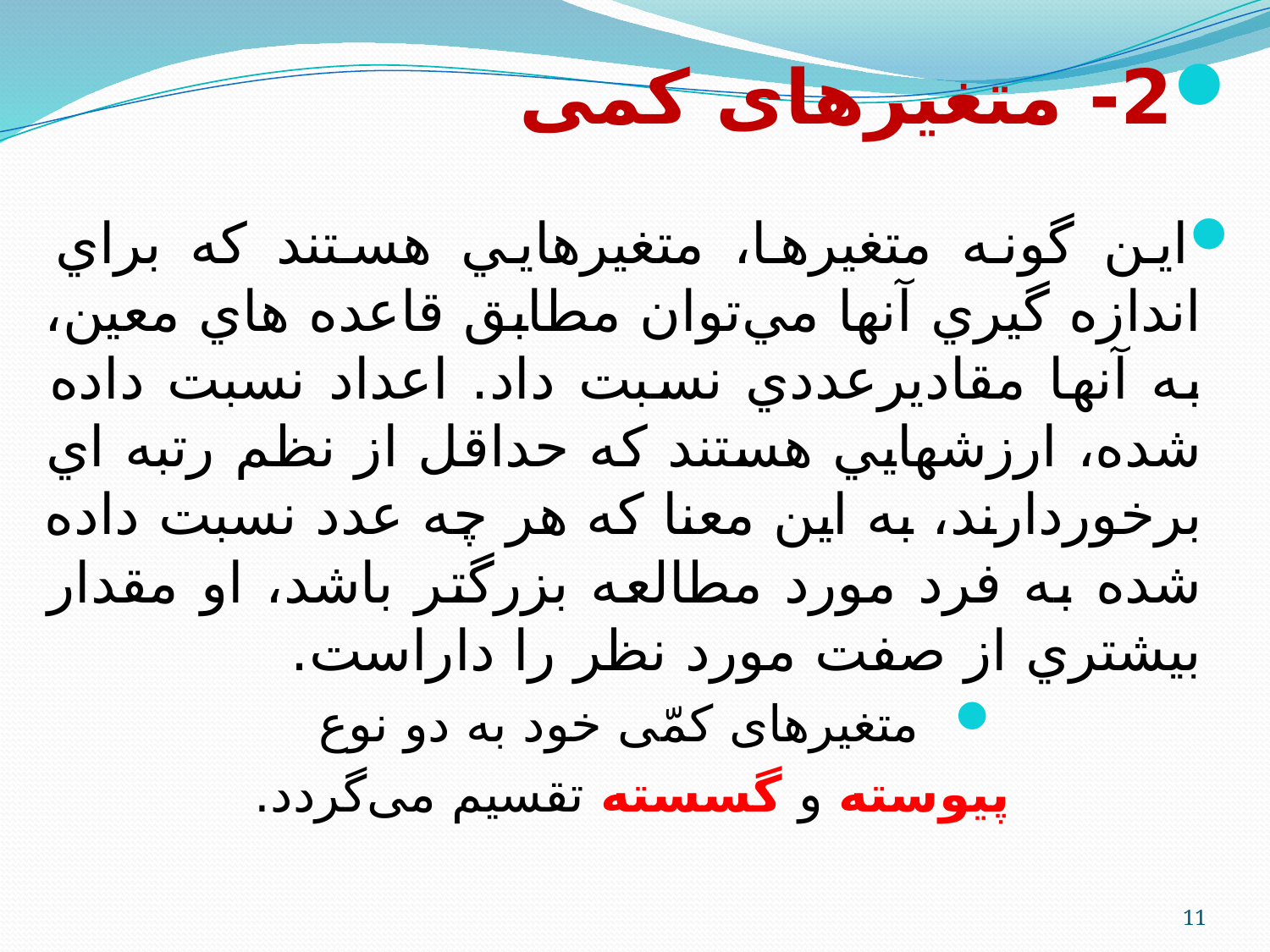

2- متغیرهای کمی

اين گونه متغيرها، متغيرهايي هستند كه براي اندازه گيري آنها مي‌توان مطابق قاعده هاي معين، به آنها مقاديرعددي نسبت داد. اعداد نسبت داده شده، ارزشهايي هستند كه حداقل از نظم رتبه اي برخوردارند، به اين معنا كه هر چه عدد نسبت داده شده به فرد مورد مطالعه بزرگتر باشد، او مقدار بيشتري از صفت مورد نظر را داراست.
متغیرهای کمّی خود به دو نوع
 پیوسته و گسسته تقسیم می‌گردد.

11